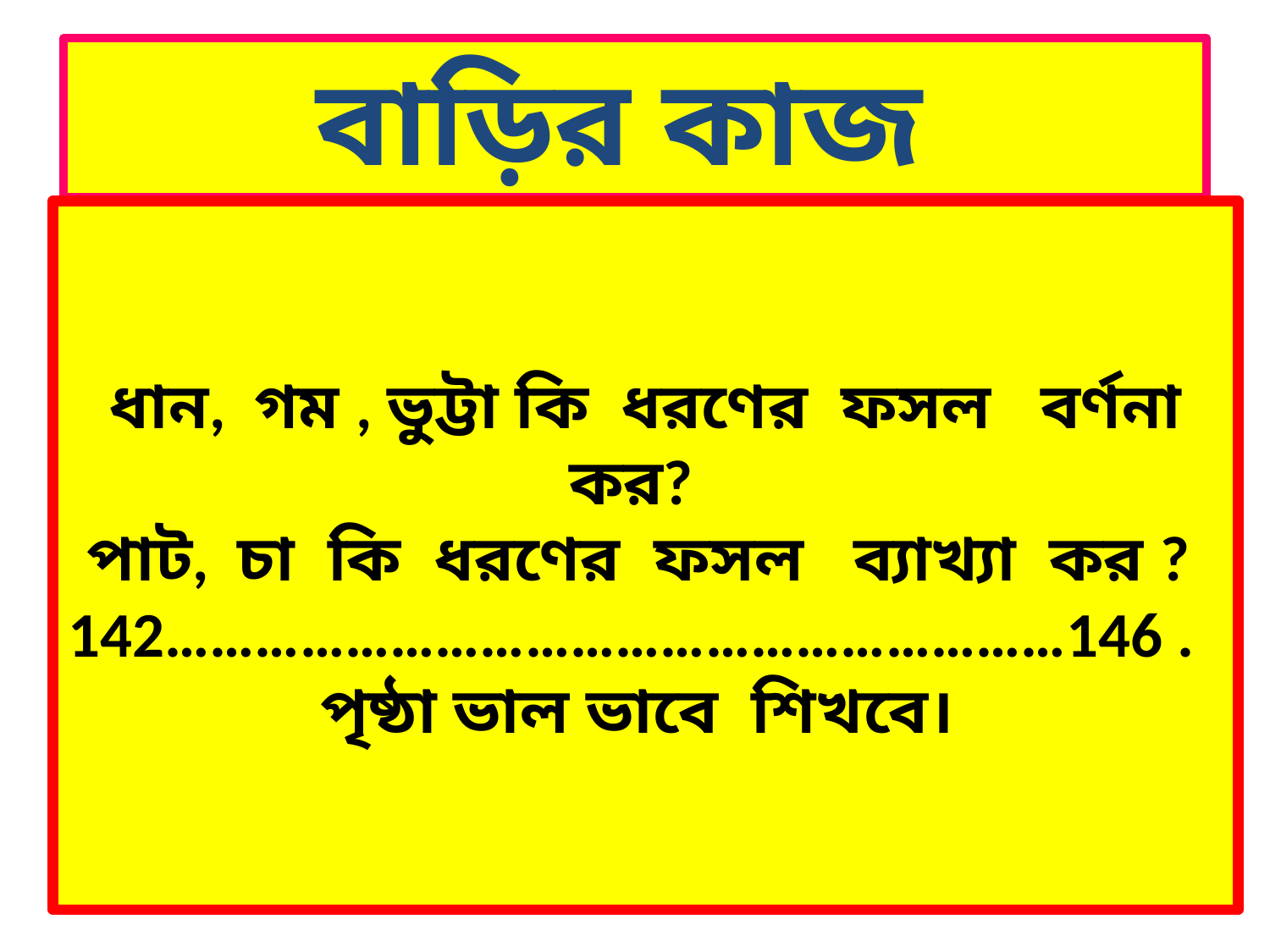

# বাড়ির কাজ
ধান,  গম , ভুট্টা কি  ধরণের  ফসল   বর্ণনা কর?
পাট,  চা  কি  ধরণের  ফসল   ব্যাখ্যা  কর ?
142……………………………………………………146 .
পৃষ্ঠা ভাল ভাবে  শিখবে।